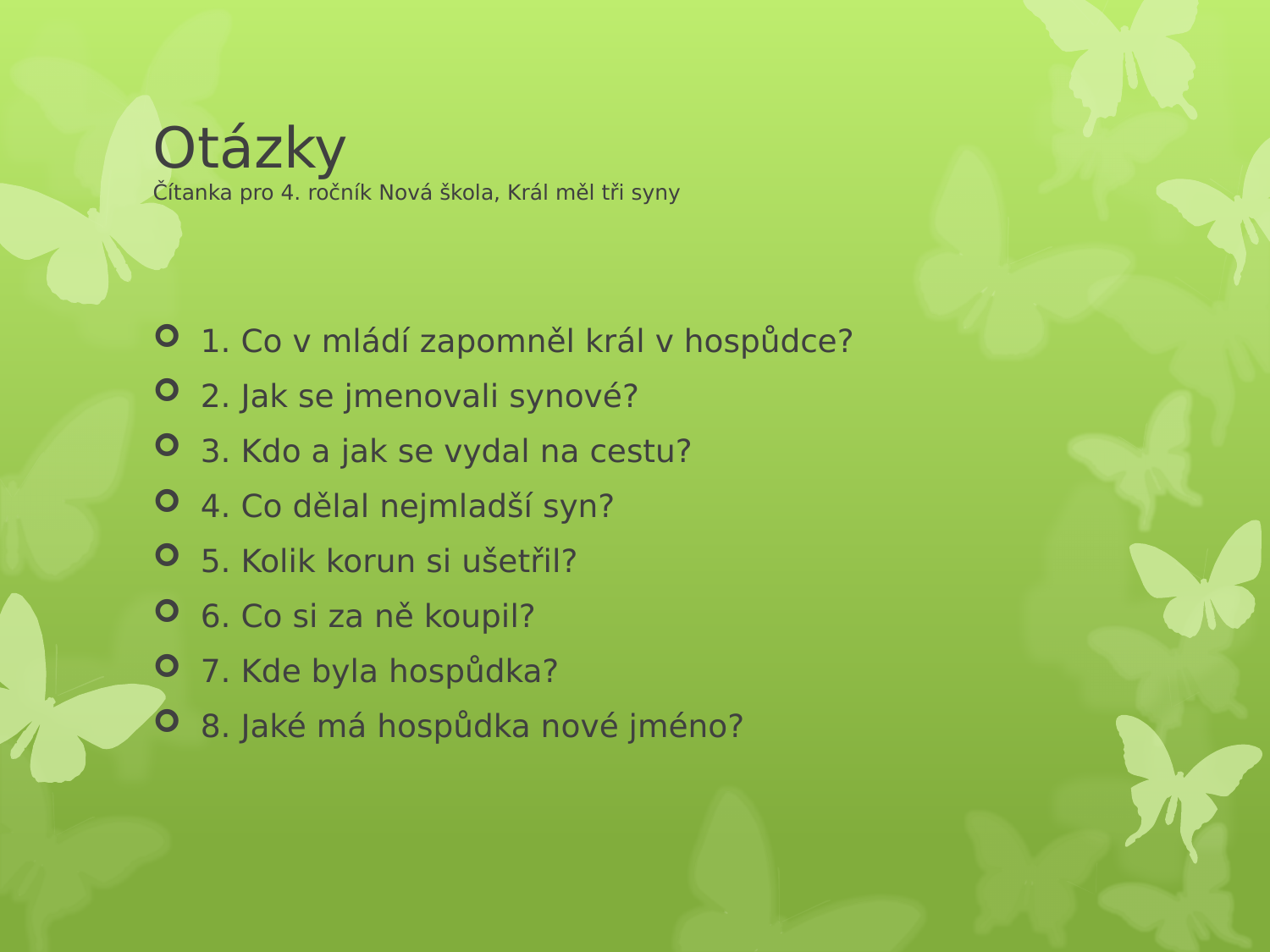

# Otázky Čítanka pro 4. ročník Nová škola, Král měl tři syny
1. Co v mládí zapomněl král v hospůdce?
2. Jak se jmenovali synové?
3. Kdo a jak se vydal na cestu?
4. Co dělal nejmladší syn?
5. Kolik korun si ušetřil?
6. Co si za ně koupil?
7. Kde byla hospůdka?
8. Jaké má hospůdka nové jméno?